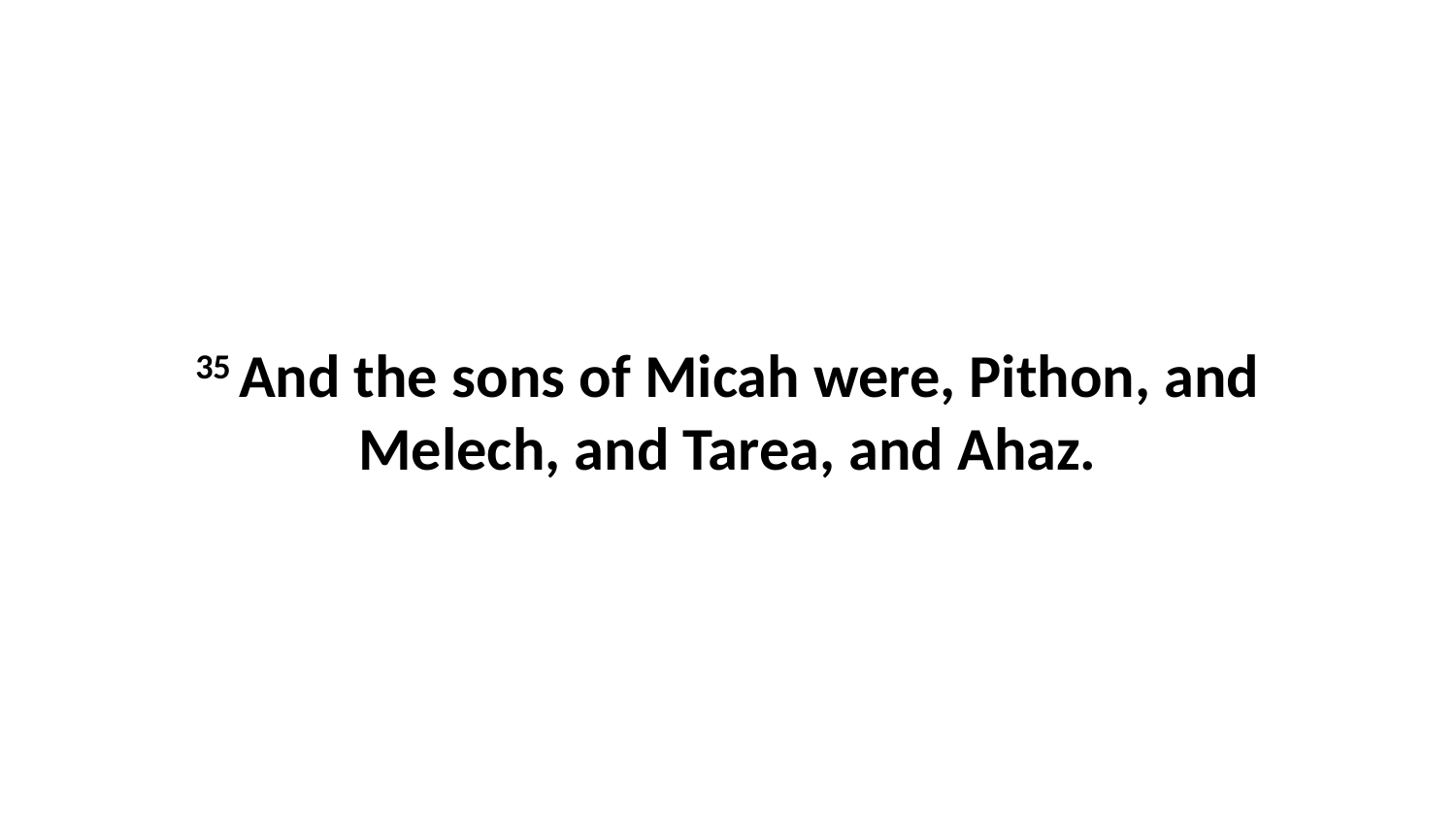

35 And the sons of Micah were, Pithon, and Melech, and Tarea, and Ahaz.